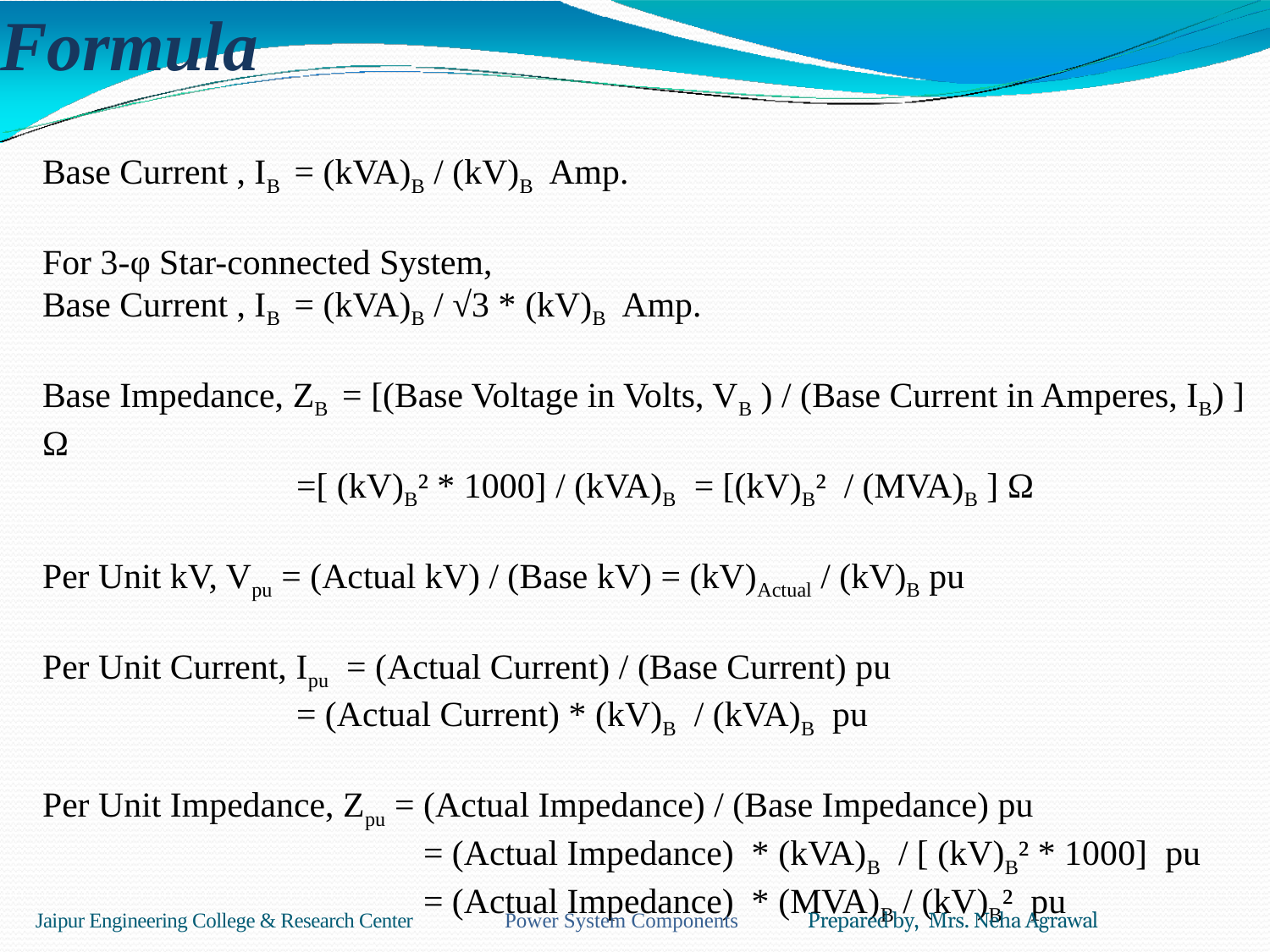

# Formula

Base Current , IB  = (kVA)B / (kV)B  Amp.

For 3-φ Star-connected System,
Base Current , IB  = (kVA)B / √3 * (kV)B  Amp.

Base Impedance, ZB  = [(Base Voltage in Volts, VB ) / (Base Current in Amperes, IB) ] Ω
		=[ (kV)B² * 1000] / (kVA)B  = [(kV)B²  / (MVA)B ] Ω

Per Unit kV, Vpu = (Actual kV) / (Base kV) = (kV)Actual / (kV)B pu

Per Unit Current, Ipu  = (Actual Current) / (Base Current) pu
		= (Actual Current) * (kV)B  / (kVA)B  pu

Per Unit Impedance, Zpu = (Actual Impedance) / (Base Impedance) pu
		 	= (Actual Impedance)  * (kVA)B  / [ (kV)B² * 1000]  pu
			= (Actual Impedance)  * (MVA)B / (kV)B²  pu

Jaipur Engineering College & Research Center                  Power System Components             Prepared by,  Mrs. Neha Agrawal

108